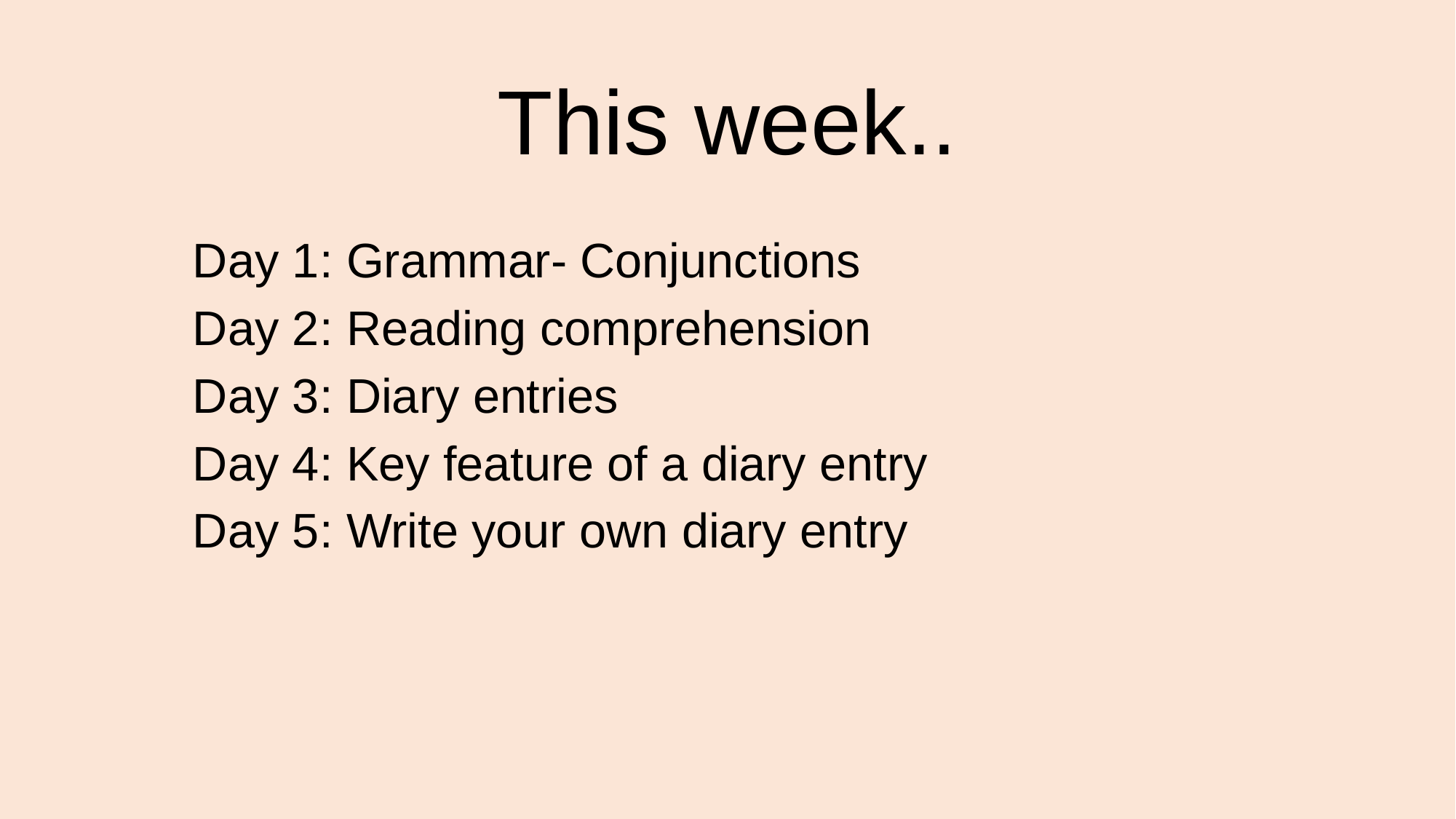

# This week..
Day 1: Grammar- Conjunctions
Day 2: Reading comprehension
Day 3: Diary entries
Day 4: Key feature of a diary entry
Day 5: Write your own diary entry